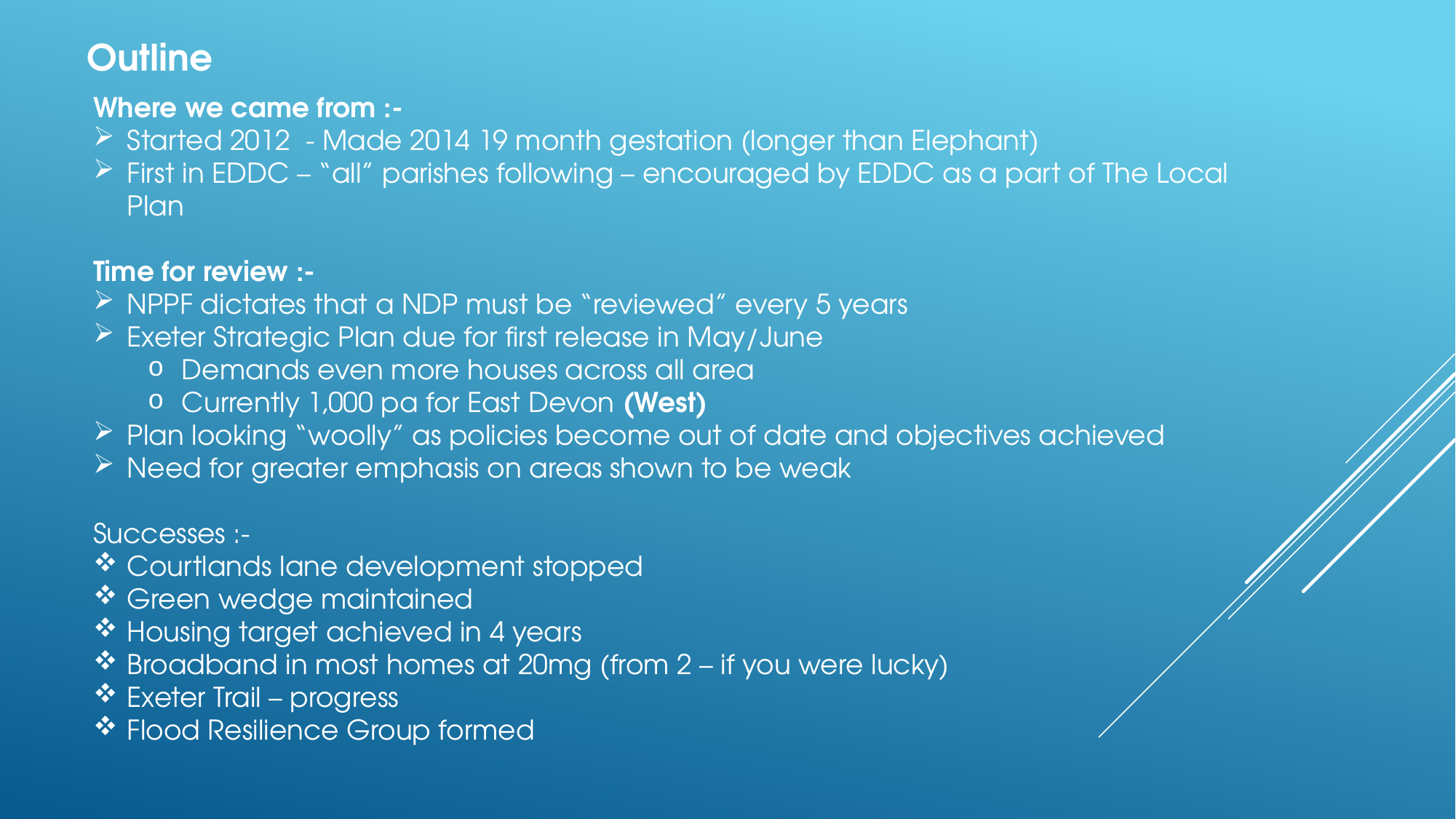

Outline
Where we came from :-
Started 2012  - Made 2014 19 month gestation (longer than Elephant)
First in EDDC – “all” parishes following – encouraged by EDDC as a part of The Local Plan

Time for review :-
NPPF dictates that a NDP must be “reviewed” every 5 years
Exeter Strategic Plan due for first release in May/June
Demands even more houses across all area
Currently 1,000 pa for East Devon (West)
Plan looking “woolly” as policies become out of date and objectives achieved
Need for greater emphasis on areas shown to be weak

Successes :-
Courtlands lane development stopped
Green wedge maintained
Housing target achieved in 4 years
Broadband in most homes at 20mg (from 2 – if you were lucky)
Exeter Trail – progress
Flood Resilience Group formed